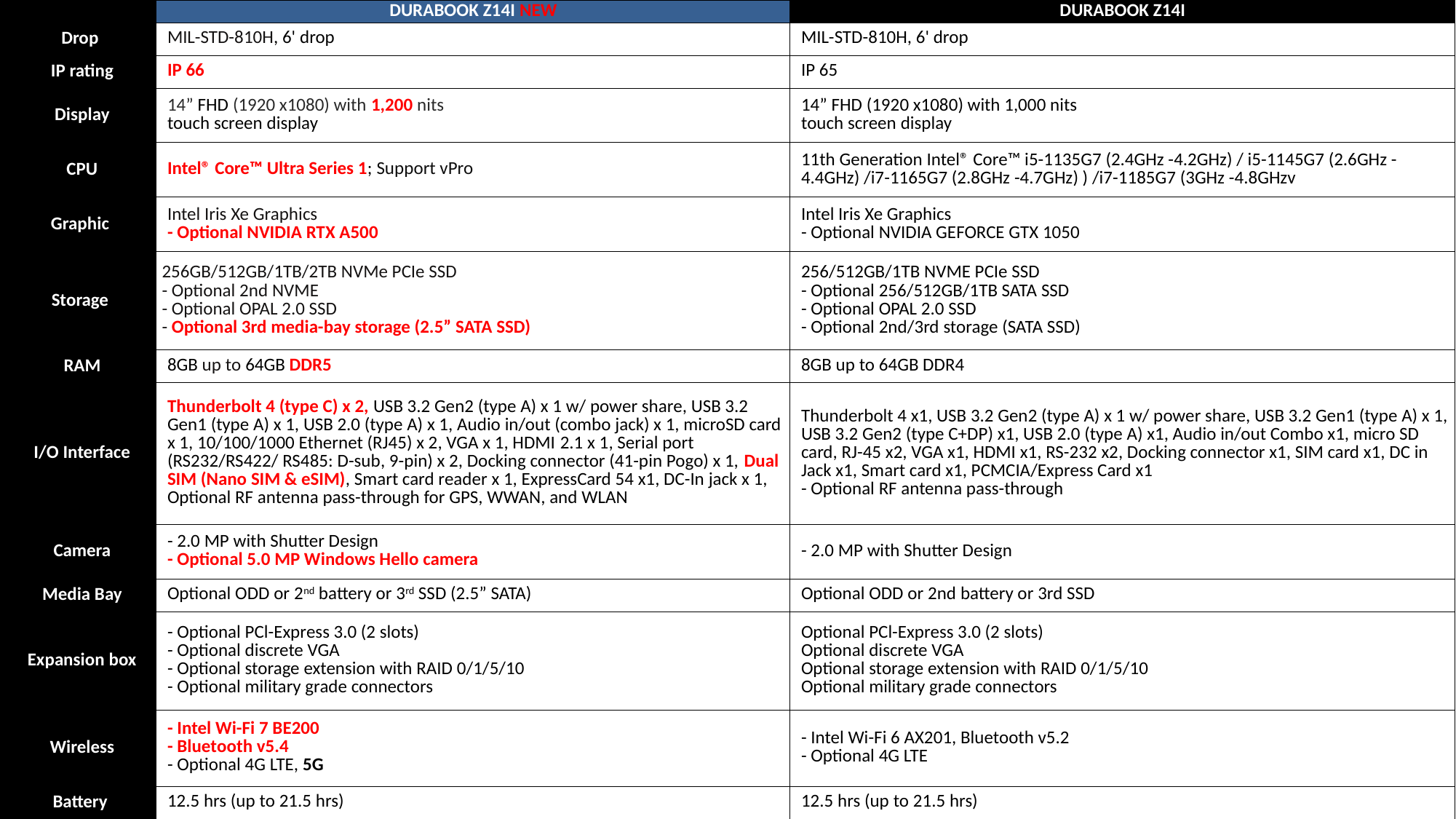

|  | DURABOOK Z14I NEW | DURABOOK Z14I |
| --- | --- | --- |
| Drop | MIL-STD-810H, 6' drop | MIL-STD-810H, 6' drop |
| IP rating | IP 66 | IP 65 |
| Display | 14” FHD (1920 x1080) with 1,200 nits touch screen display | 14” FHD (1920 x1080) with 1,000 nits touch screen display |
| CPU | Intel® Core™ Ultra Series 1; Support vPro | 11th Generation Intel® Core™ i5-1135G7 (2.4GHz -4.2GHz) / i5-1145G7 (2.6GHz -4.4GHz) /i7-1165G7 (2.8GHz -4.7GHz) ) /i7-1185G7 (3GHz -4.8GHzv |
| Graphic | Intel Iris Xe Graphics - Optional NVIDIA RTX A500 | Intel Iris Xe Graphics - Optional NVIDIA GEFORCE GTX 1050 |
| Storage | 256GB/512GB/1TB/2TB NVMe PCIe SSD - Optional 2nd NVME - Optional OPAL 2.0 SSD - Optional 3rd media-bay storage (2.5” SATA SSD) | 256/512GB/1TB NVME PCIe SSD - Optional 256/512GB/1TB SATA SSD - Optional OPAL 2.0 SSD - Optional 2nd/3rd storage (SATA SSD) |
| RAM | 8GB up to 64GB DDR5 | 8GB up to 64GB DDR4 |
| I/O Interface | Thunderbolt 4 (type C) x 2, USB 3.2 Gen2 (type A) x 1 w/ power share, USB 3.2 Gen1 (type A) x 1, USB 2.0 (type A) x 1, Audio in/out (combo jack) x 1, microSD card x 1, 10/100/1000 Ethernet (RJ45) x 2, VGA x 1, HDMI 2.1 x 1, Serial port (RS232/RS422/ RS485: D-sub, 9-pin) x 2, Docking connector (41-pin Pogo) x 1, Dual SIM (Nano SIM & eSIM), Smart card reader x 1, ExpressCard 54 x1, DC-In jack x 1, Optional RF antenna pass-through for GPS, WWAN, and WLAN | Thunderbolt 4 x1, USB 3.2 Gen2 (type A) x 1 w/ power share, USB 3.2 Gen1 (type A) x 1, USB 3.2 Gen2 (type C+DP) x1, USB 2.0 (type A) x1, Audio in/out Combo x1, micro SD card, RJ-45 x2, VGA x1, HDMI x1, RS-232 x2, Docking connector x1, SIM card x1, DC in Jack x1, Smart card x1, PCMCIA/Express Card x1 - Optional RF antenna pass-through |
| Camera | - 2.0 MP with Shutter Design - Optional 5.0 MP Windows Hello camera | - 2.0 MP with Shutter Design |
| Media Bay | Optional ODD or 2nd battery or 3rd SSD (2.5” SATA) | Optional ODD or 2nd battery or 3rd SSD |
| Expansion box | - Optional PCl-Express 3.0 (2 slots) - Optional discrete VGA - Optional storage extension with RAID 0/1/5/10 - Optional military grade connectors | Optional PCl-Express 3.0 (2 slots) Optional discrete VGA Optional storage extension with RAID 0/1/5/10 Optional military grade connectors |
| Wireless | - Intel Wi-Fi 7 BE200 - Bluetooth v5.4 - Optional 4G LTE, 5G | - Intel Wi-Fi 6 AX201, Bluetooth v5.2 - Optional 4G LTE |
| Battery | 12.5 hrs (up to 21.5 hrs) | 12.5 hrs (up to 21.5 hrs) |